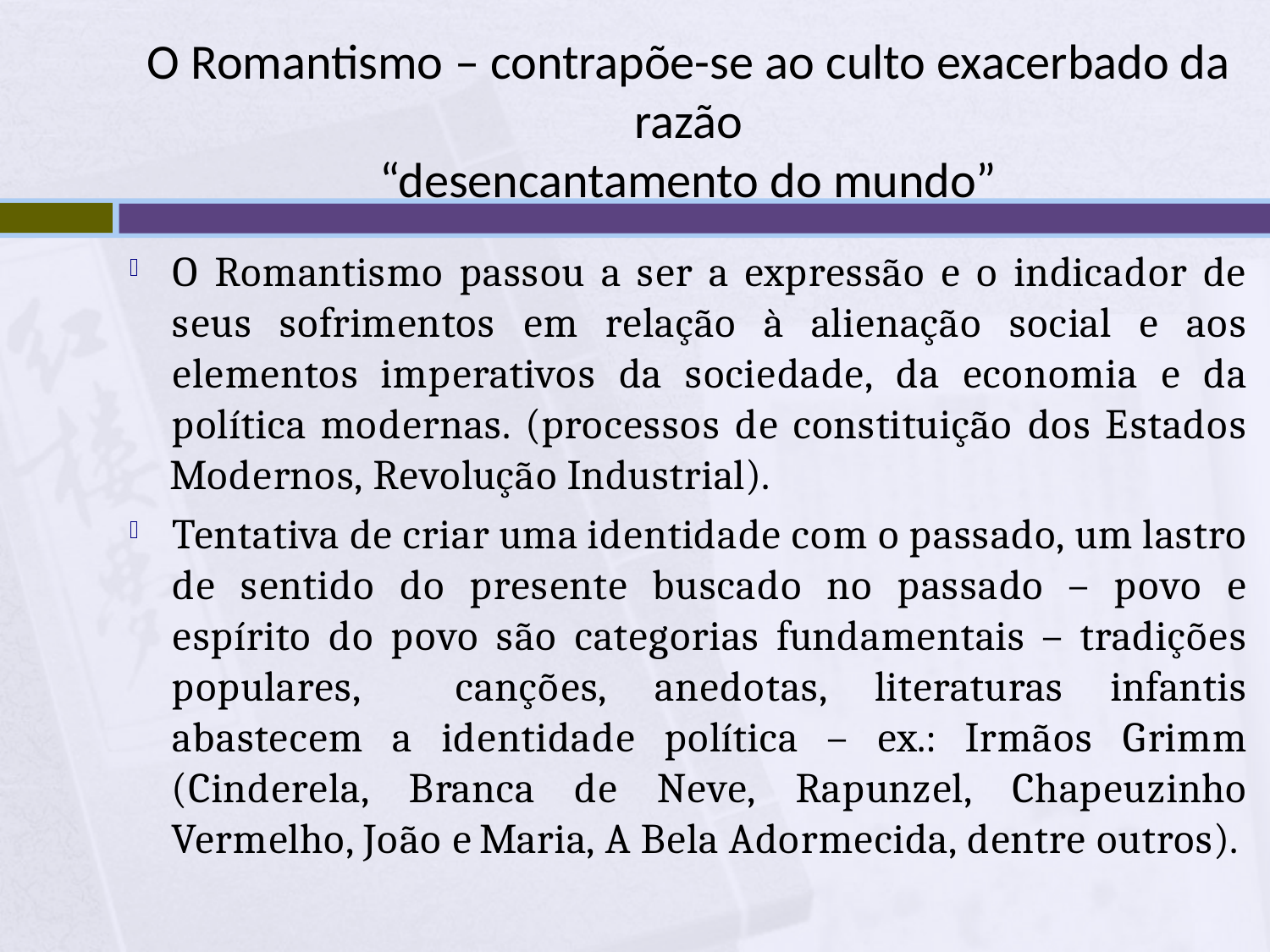

# O Romantismo – contrapõe-se ao culto exacerbado da razão “desencantamento do mundo”
O Romantismo passou a ser a expressão e o indicador de seus sofrimentos em relação à alienação social e aos elementos imperativos da sociedade, da economia e da política modernas. (processos de constituição dos Estados Modernos, Revolução Industrial).
Tentativa de criar uma identidade com o passado, um lastro de sentido do presente buscado no passado – povo e espírito do povo são categorias fundamentais – tradições populares,  canções, anedotas, literaturas infantis abastecem a identidade política – ex.: Irmãos Grimm (Cinderela, Branca de Neve, Rapunzel, Chapeuzinho Vermelho, João e Maria, A Bela Adormecida, dentre outros).